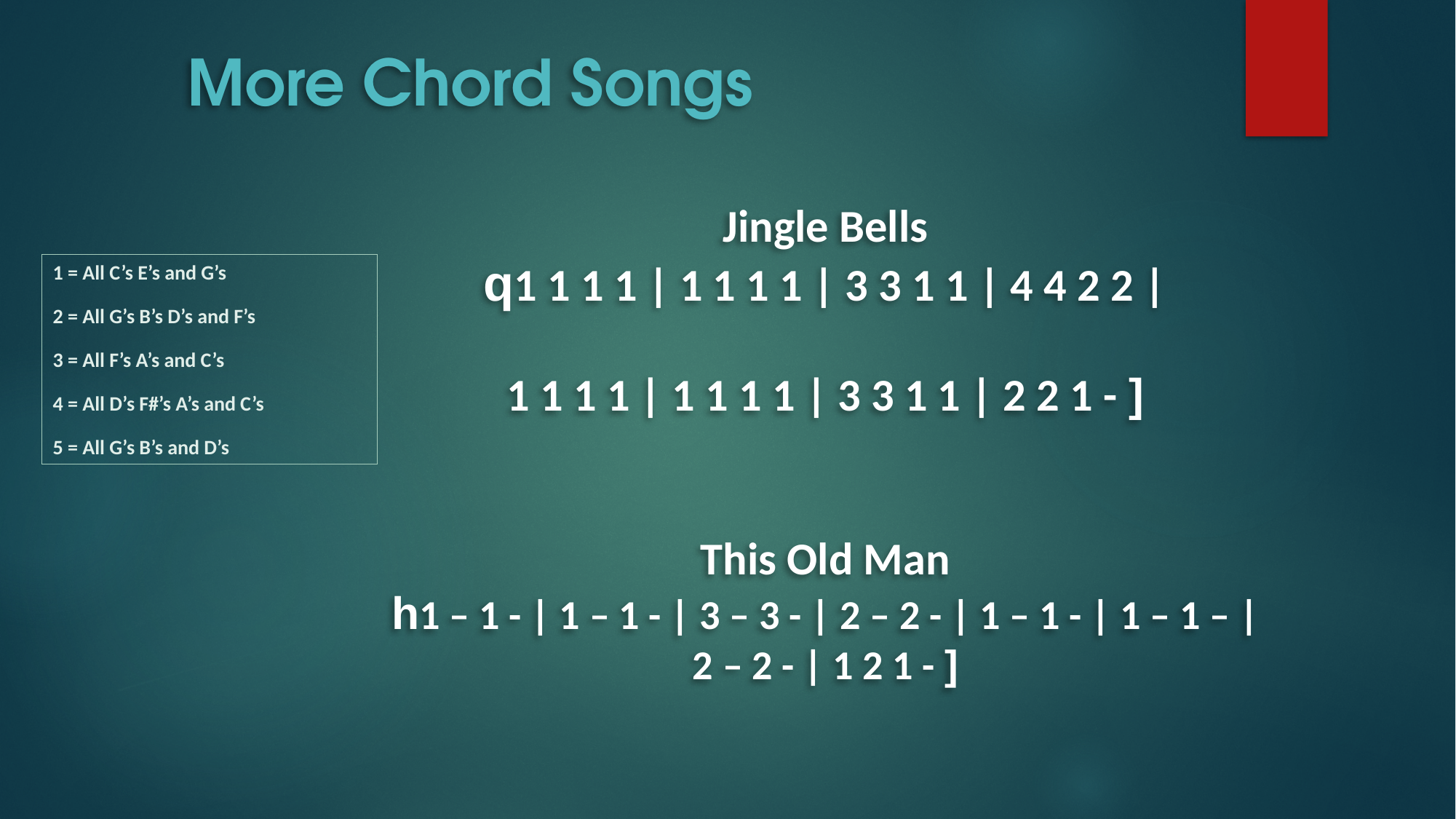

# More Chord Songs
Jingle Bells
q1 1 1 1 | 1 1 1 1 | 3 3 1 1 | 4 4 2 2 |

1 1 1 1 | 1 1 1 1 | 3 3 1 1 | 2 2 1 - ]

This Old Man
h1 – 1 - | 1 – 1 - | 3 – 3 - | 2 – 2 - | 1 – 1 - | 1 – 1 – | 2 – 2 - | 1 2 1 - ]

1 = All C’s E’s and G’s

2 = All G’s B’s D’s and F’s

3 = All F’s A’s and C’s

4 = All D’s F#’s A’s and C’s

5 = All G’s B’s and D’s